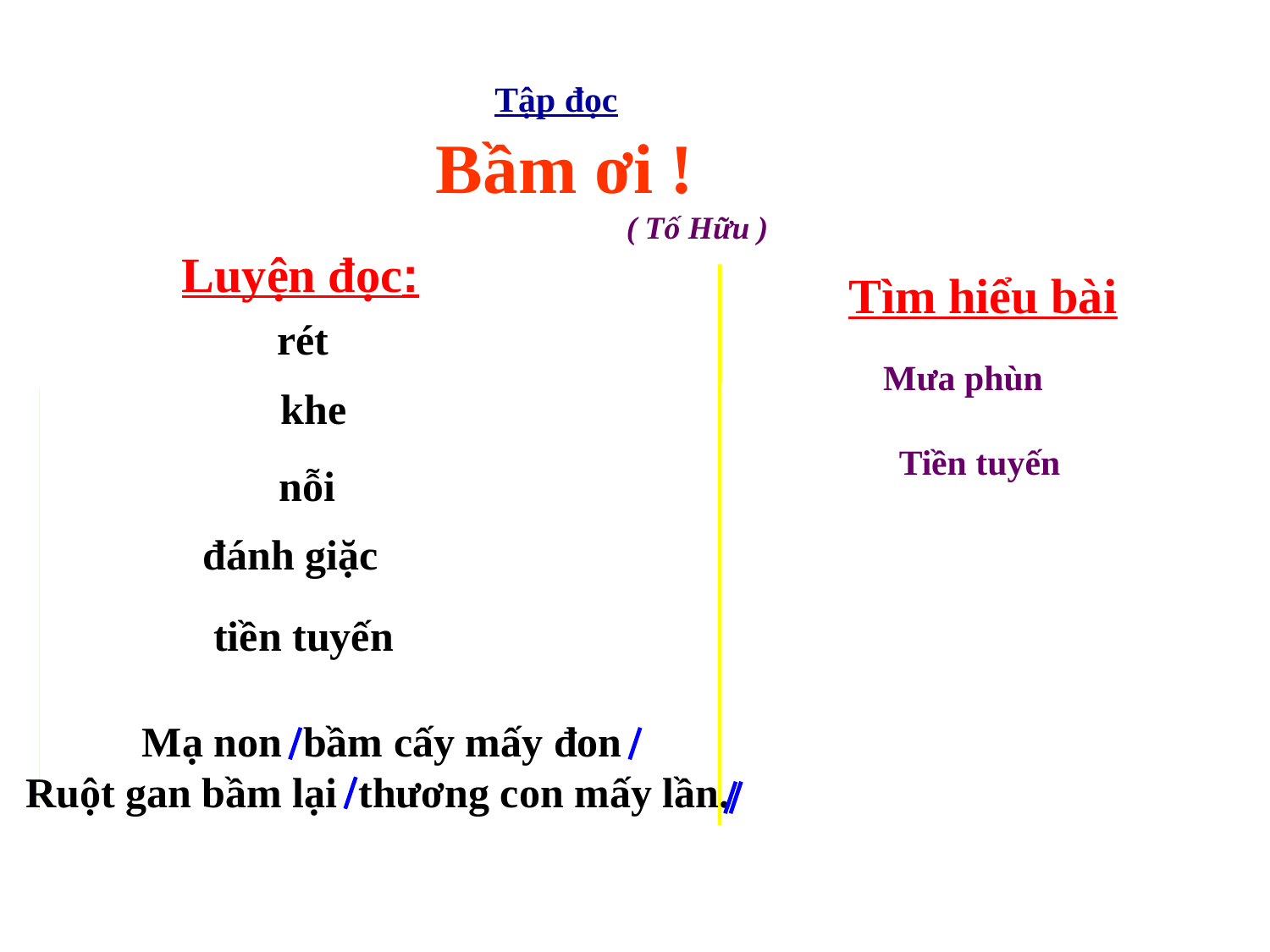

Tập đọc
Bầm ơi !

( Tố Hữu )
Luyện đọc:
Tìm hiểu bài
rét

Mưa phùn
 khe

      nỗi
Tiền tuyến

đánh giặc
tiền tuyến
              Mạ non  bầm cấy mấy đon
   Ruột gan bầm lại  thương con mấy lần.